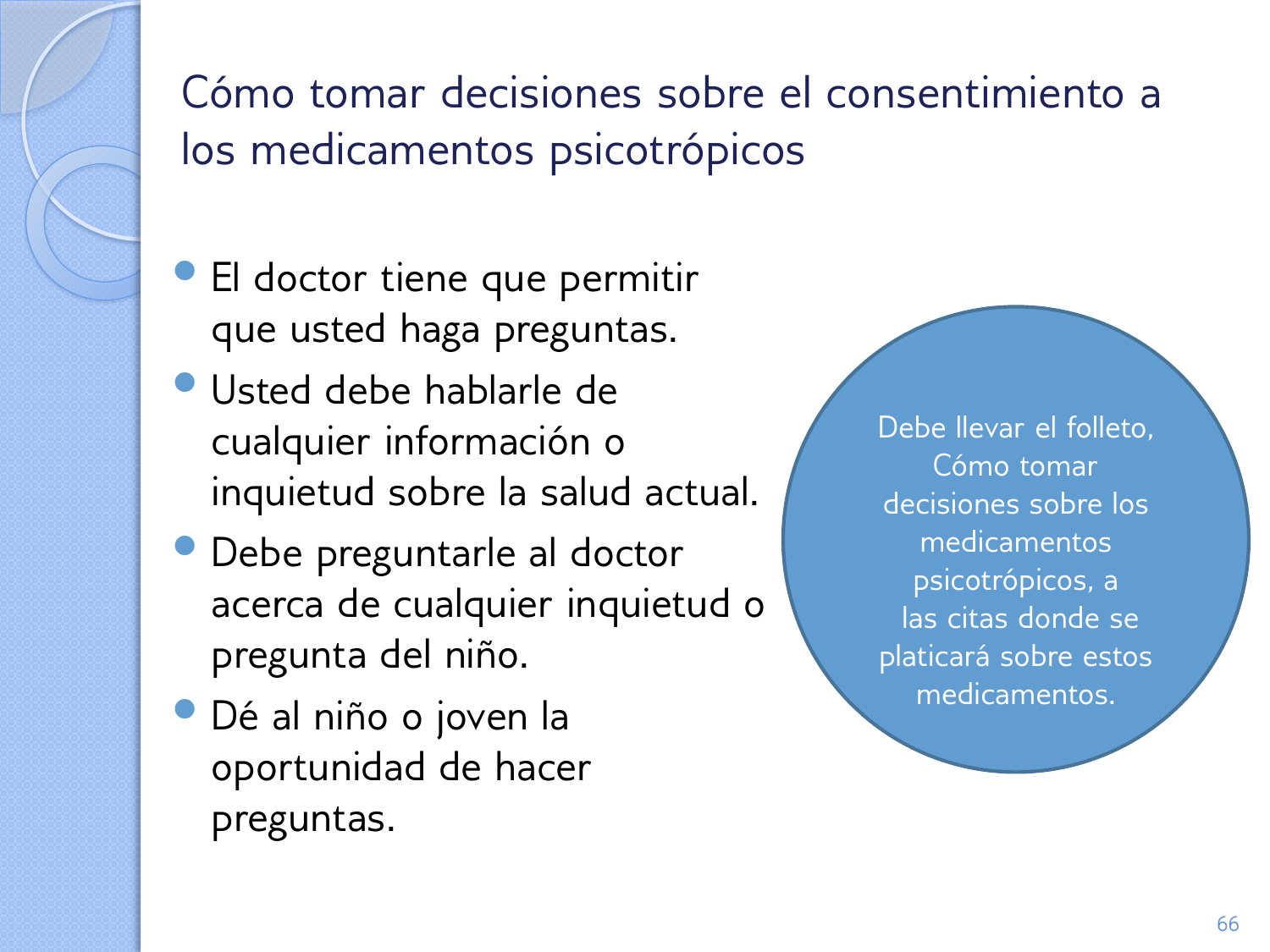

# Cómo tomar decisiones sobre el consentimiento a los medicamentos psicotrópicos
El doctor tiene que permitir que usted haga preguntas.
Usted debe hablarle de cualquier información o inquietud sobre la salud actual.
Debe preguntarle al doctor acerca de cualquier inquietud o pregunta del niño.
Dé al niño o joven la oportunidad de hacer preguntas.

Debe llevar el folleto, Cómo tomar decisiones sobre los medicamentos psicotrópicos, a
 las citas donde se platicará sobre estos medicamentos.
66